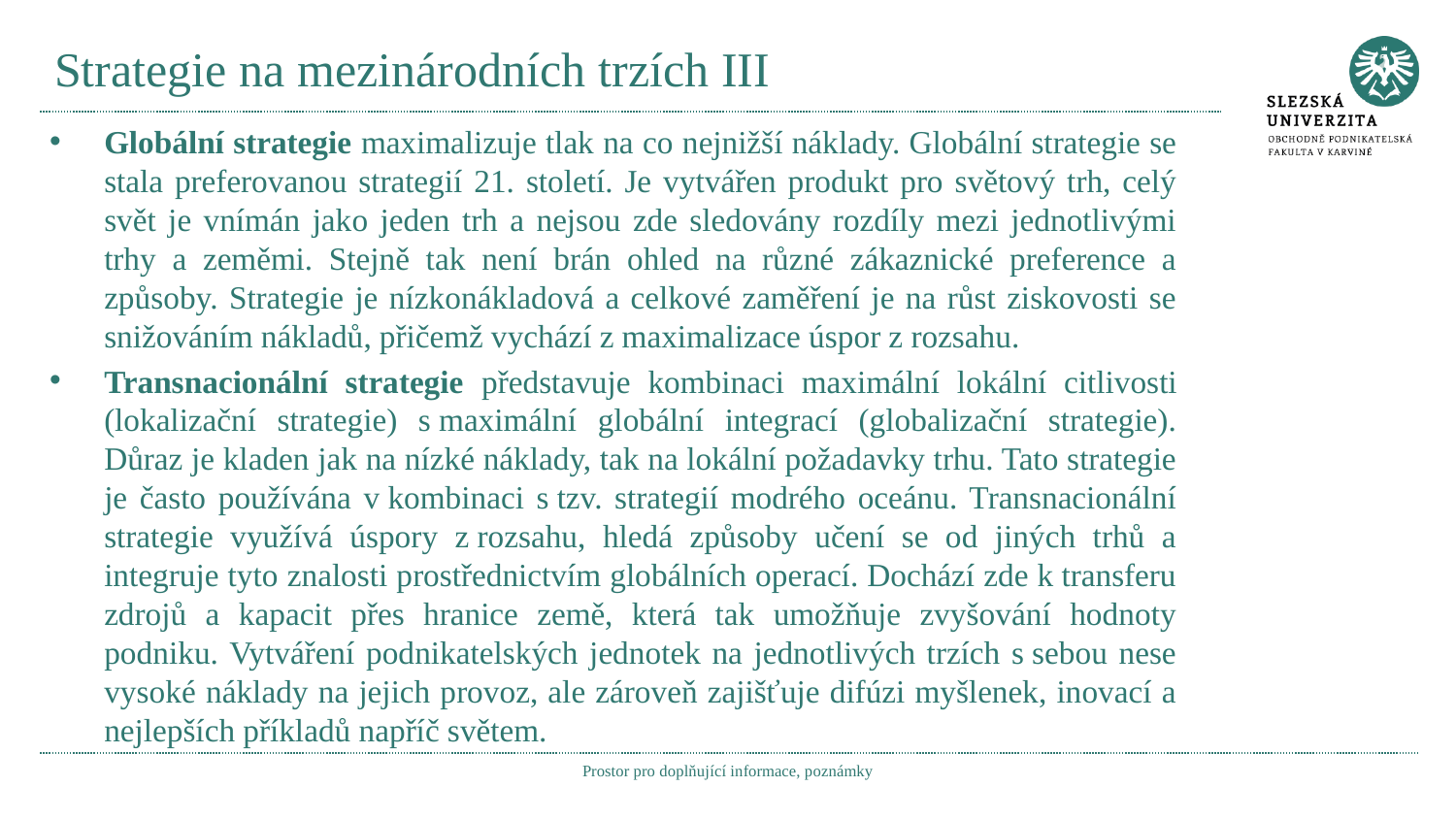

# Strategie na mezinárodních trzích III
Globální strategie maximalizuje tlak na co nejnižší náklady. Globální strategie se stala preferovanou strategií 21. století. Je vytvářen produkt pro světový trh, celý svět je vnímán jako jeden trh a nejsou zde sledovány rozdíly mezi jednotlivými trhy a zeměmi. Stejně tak není brán ohled na různé zákaznické preference a způsoby. Strategie je nízkonákladová a celkové zaměření je na růst ziskovosti se snižováním nákladů, přičemž vychází z maximalizace úspor z rozsahu.
Transnacionální strategie představuje kombinaci maximální lokální citlivosti (lokalizační strategie) s maximální globální integrací (globalizační strategie). Důraz je kladen jak na nízké náklady, tak na lokální požadavky trhu. Tato strategie je často používána v kombinaci s tzv. strategií modrého oceánu. Transnacionální strategie využívá úspory z rozsahu, hledá způsoby učení se od jiných trhů a integruje tyto znalosti prostřednictvím globálních operací. Dochází zde k transferu zdrojů a kapacit přes hranice země, která tak umožňuje zvyšování hodnoty podniku. Vytváření podnikatelských jednotek na jednotlivých trzích s sebou nese vysoké náklady na jejich provoz, ale zároveň zajišťuje difúzi myšlenek, inovací a nejlepších příkladů napříč světem.
Prostor pro doplňující informace, poznámky